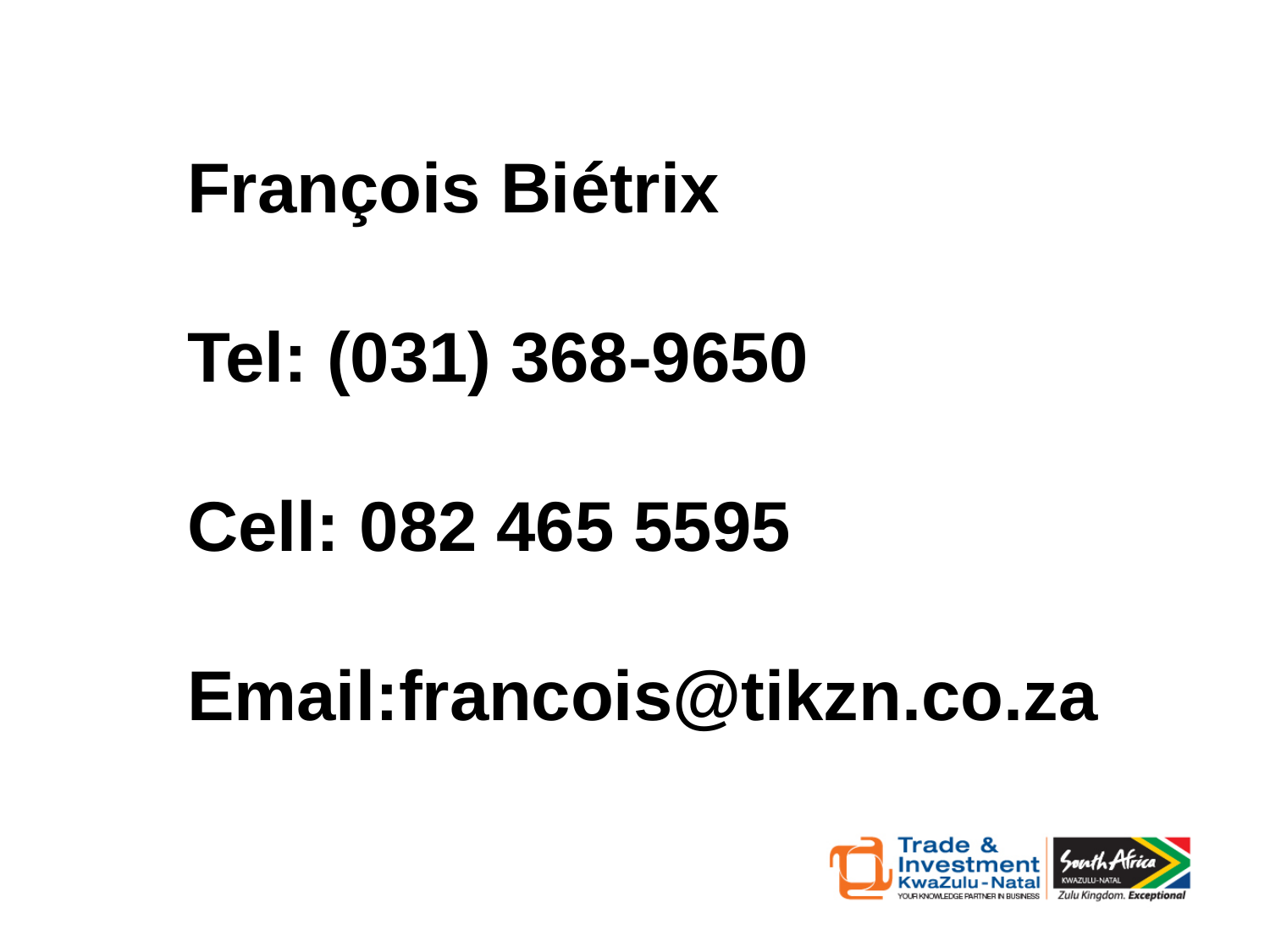

François Biétrix

Tel: (031) 368-9650

Cell: 082 465 5595

Email:francois@tikzn.co.za